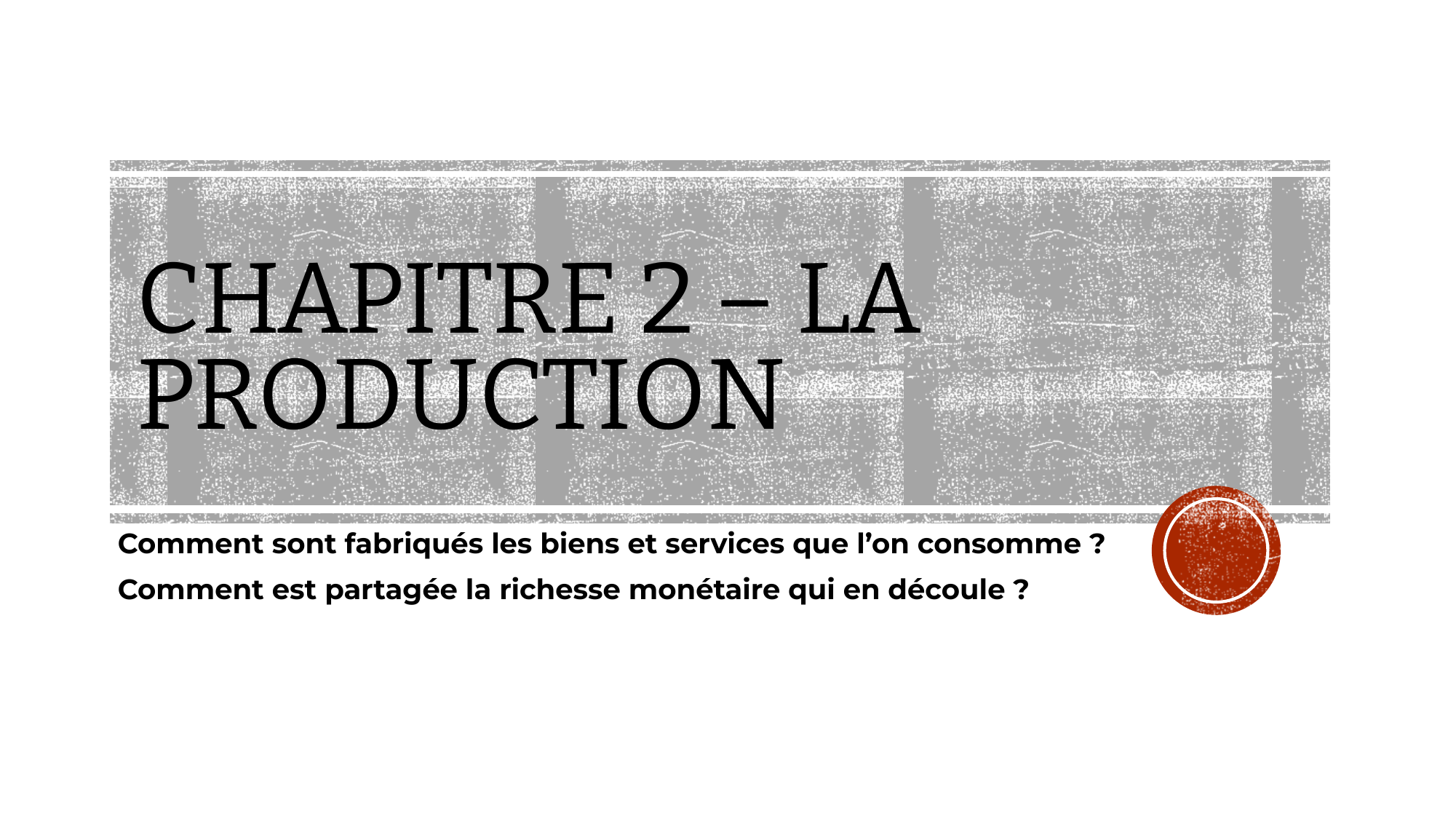

# CHAPITRE 2 – LA PRODUCTION
Comment sont fabriqués les biens et services que l’on consomme ?
Comment est partagée la richesse monétaire qui en découle ?